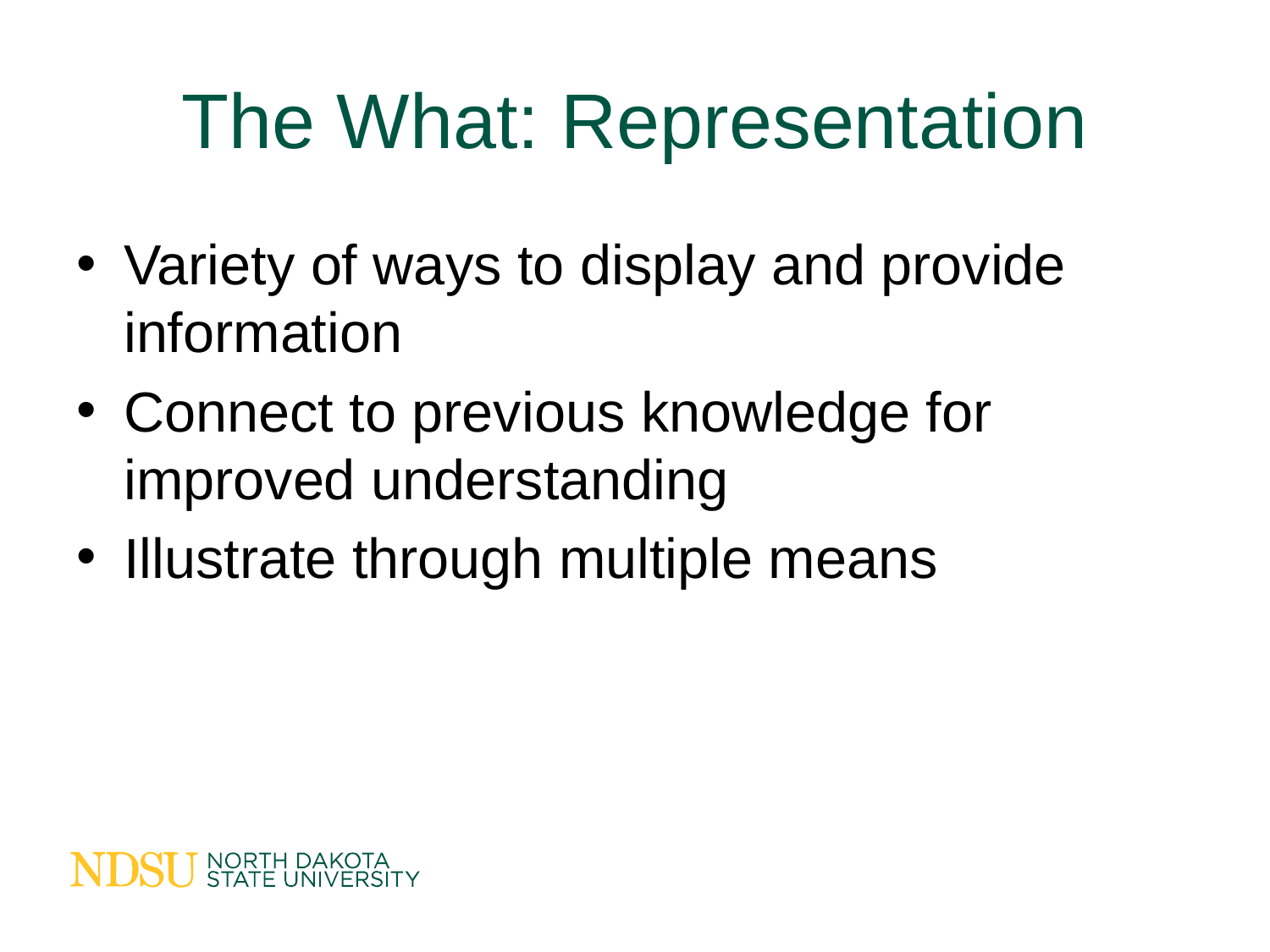

# The What: Representation
Variety of ways to display and provide information
Connect to previous knowledge for improved understanding
Illustrate through multiple means